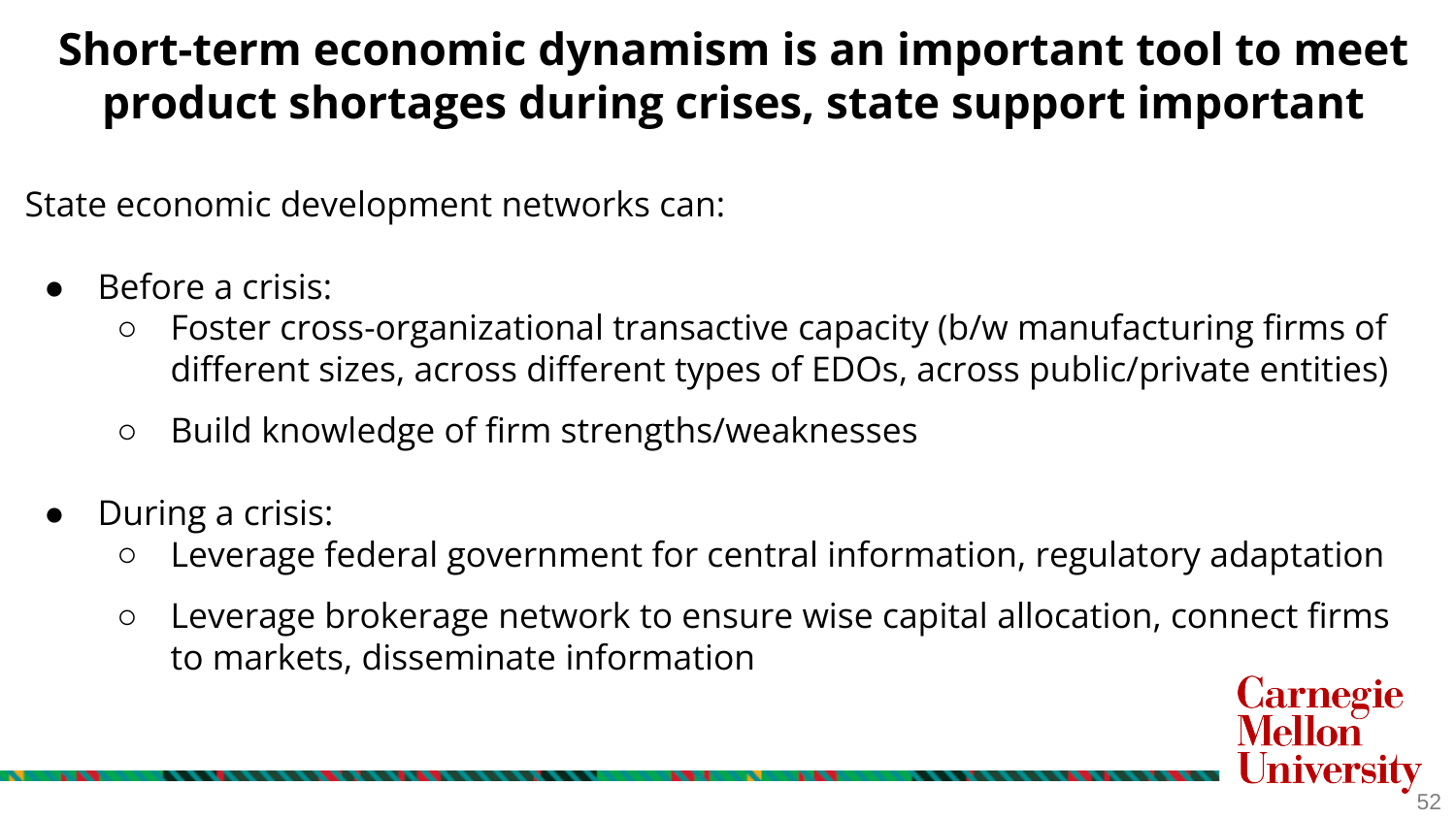

# Short-term economic dynamism is an important tool to meet product shortages during crises, state support important
State economic development networks can:

Before a crisis:
Foster cross-organizational transactive capacity (b/w manufacturing firms of different sizes, across different types of EDOs, across public/private entities)
Build knowledge of firm strengths/weaknesses

During a crisis:
Leverage federal government for central information, regulatory adaptation
Leverage brokerage network to ensure wise capital allocation, connect firms to markets, disseminate information